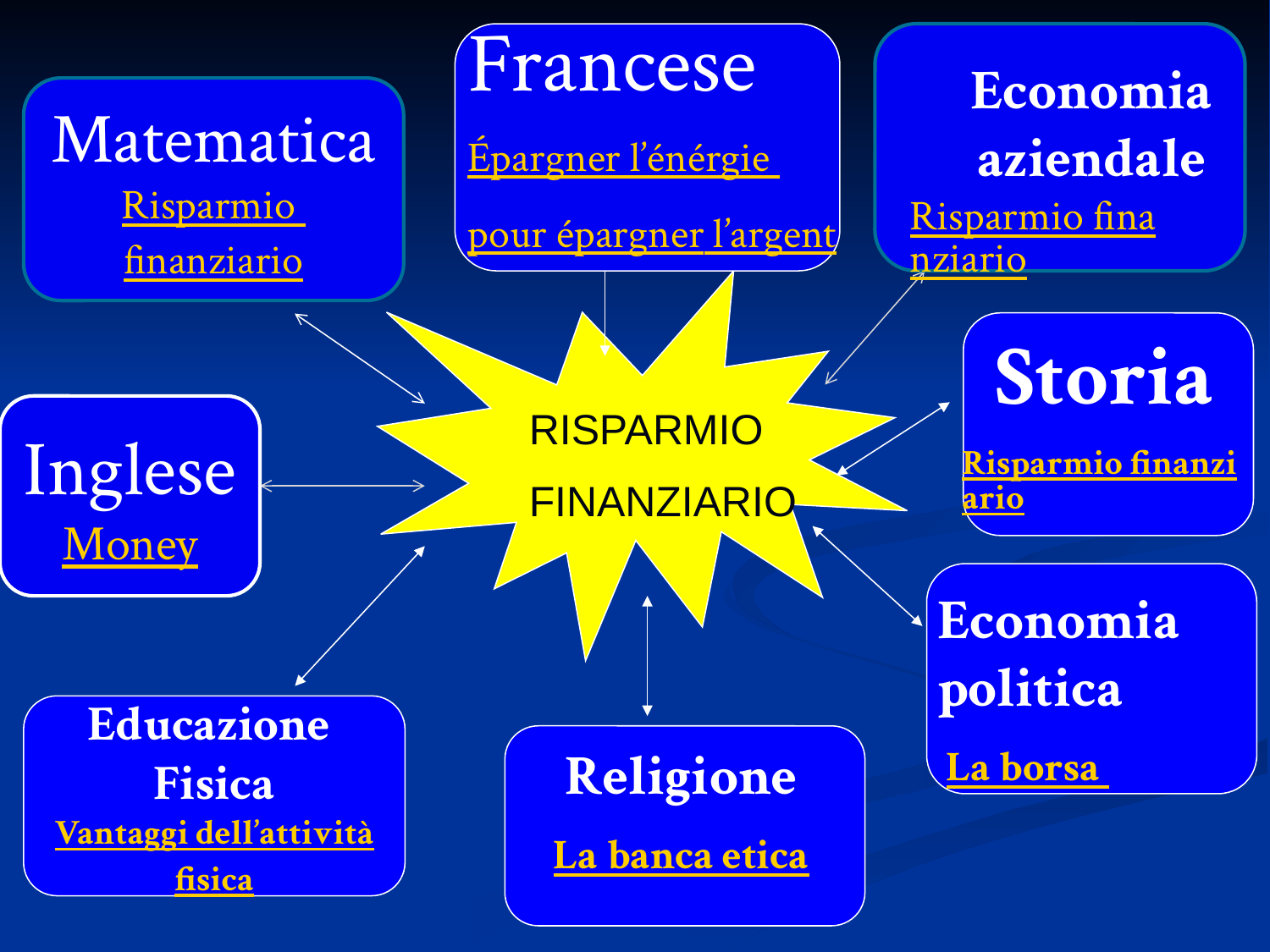

Francese
Épargner l’énérgie
pour épargner l’argent

Economia
aziendale
Risparmio finanziario
Matematica
Risparmio finanziario

Storia
Risparmio finanziario
Inglese
Money
RISPARMIO
FINANZIARIO

Economia politica
 La borsa

Educazione
Fisica
Vantaggi dell’attività
fisica

Religione
La banca etica